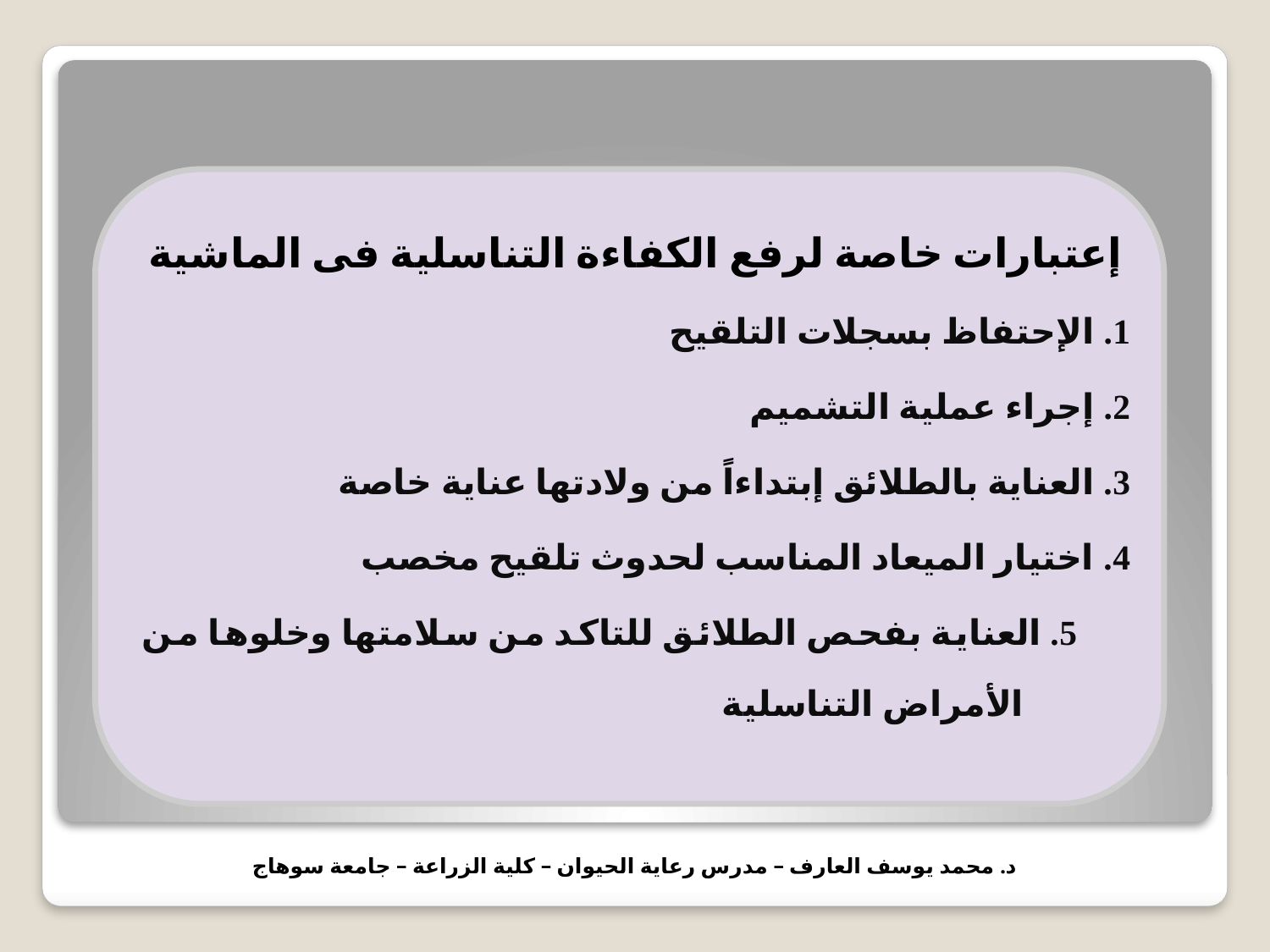

إعتبارات خاصة لرفع الكفاءة التناسلية فى الماشية
	1. الإحتفاظ بسجلات التلقيح
	2. إجراء عملية التشميم
	3. العناية بالطلائق إبتداءاً من ولادتها عناية خاصة
	4. اختيار الميعاد المناسب لحدوث تلقيح مخصب
      5. العناية بفحص الطلائق للتاكد من سلامتها وخلوها من الأمراض التناسلية
د. محمد يوسف العارف – مدرس رعاية الحيوان – كلية الزراعة – جامعة سوهاج